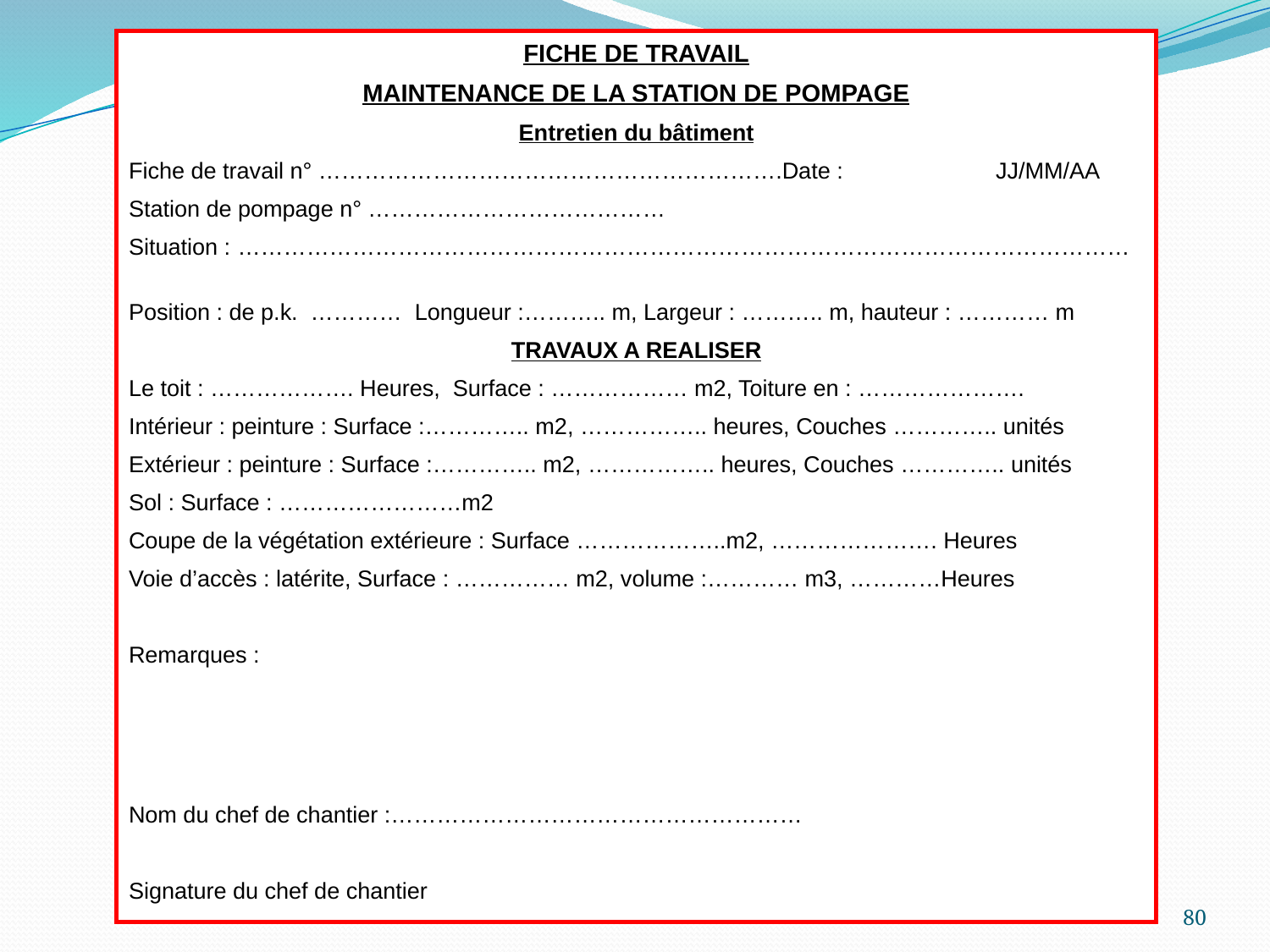

FICHE DE TRAVAIL
MAINTENANCE DE LA STATION DE POMPAGE
Entretien du bâtiment
Fiche de travail n° …………………………………………………….Date :                        JJ/MM/AA
Station de pompage n° …………………………………
Situation : ………………………………………………………………………………………………………
Position : de p.k.  …………  Longueur :……….. m, Largeur : ……….. m, hauteur : ………… m
TRAVAUX A REALISER
Le toit : ………………. Heures,  Surface : ……………… m2, Toiture en : ………………….
Intérieur : peinture : Surface :………….. m2, …………….. heures, Couches ………….. unités
Extérieur : peinture : Surface :………….. m2, …………….. heures, Couches ………….. unités
Sol : Surface : ……………………m2
Coupe de la végétation extérieure : Surface ………………..m2, …………………. Heures
Voie d’accès : latérite, Surface : …………… m2, volume :………… m3, …………Heures

Remarques :

Nom du chef de chantier :………………………………………………

Signature du chef de chantier

80